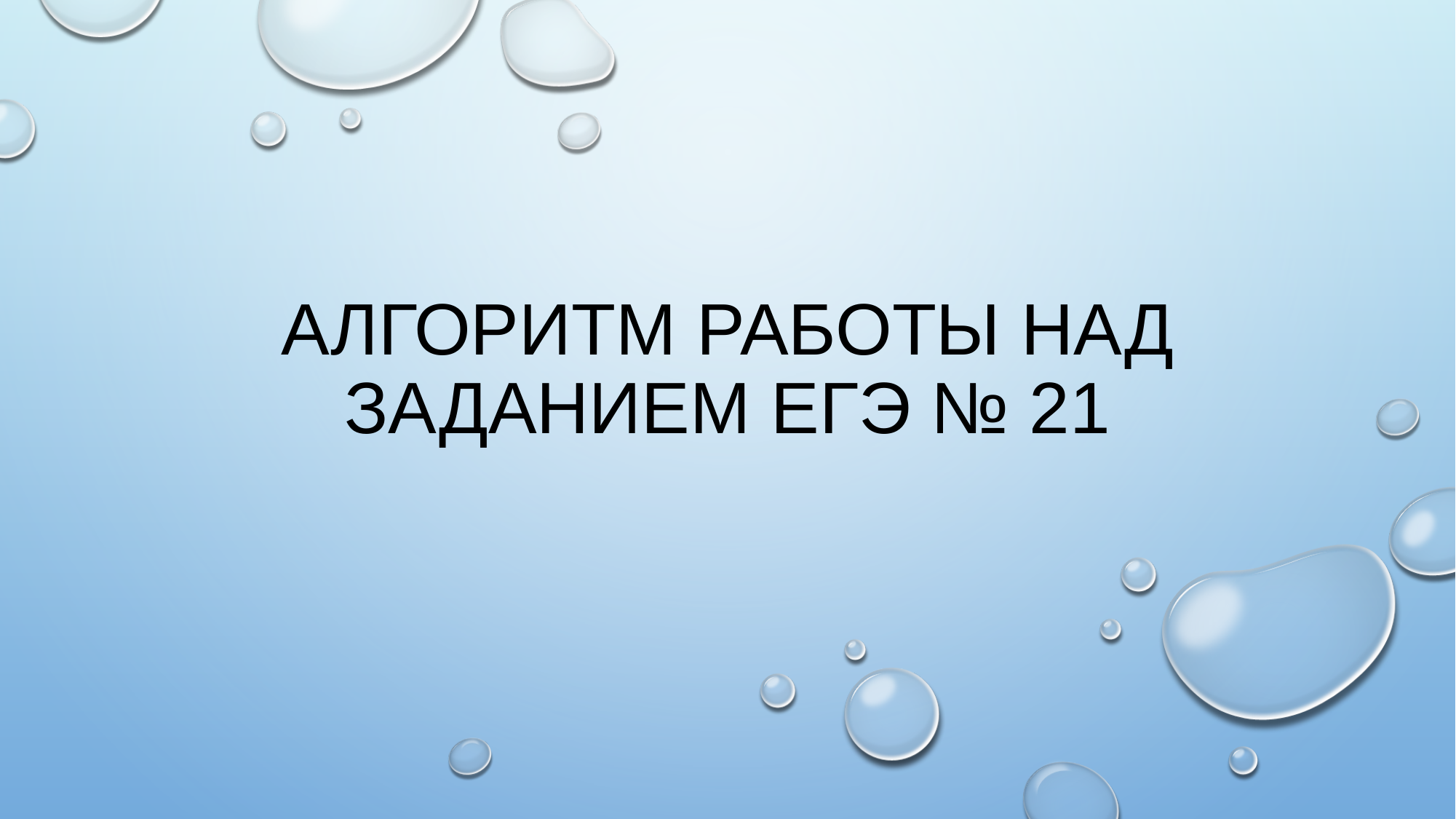

# Алгоритм работы над заданием ЕГЭ № 21